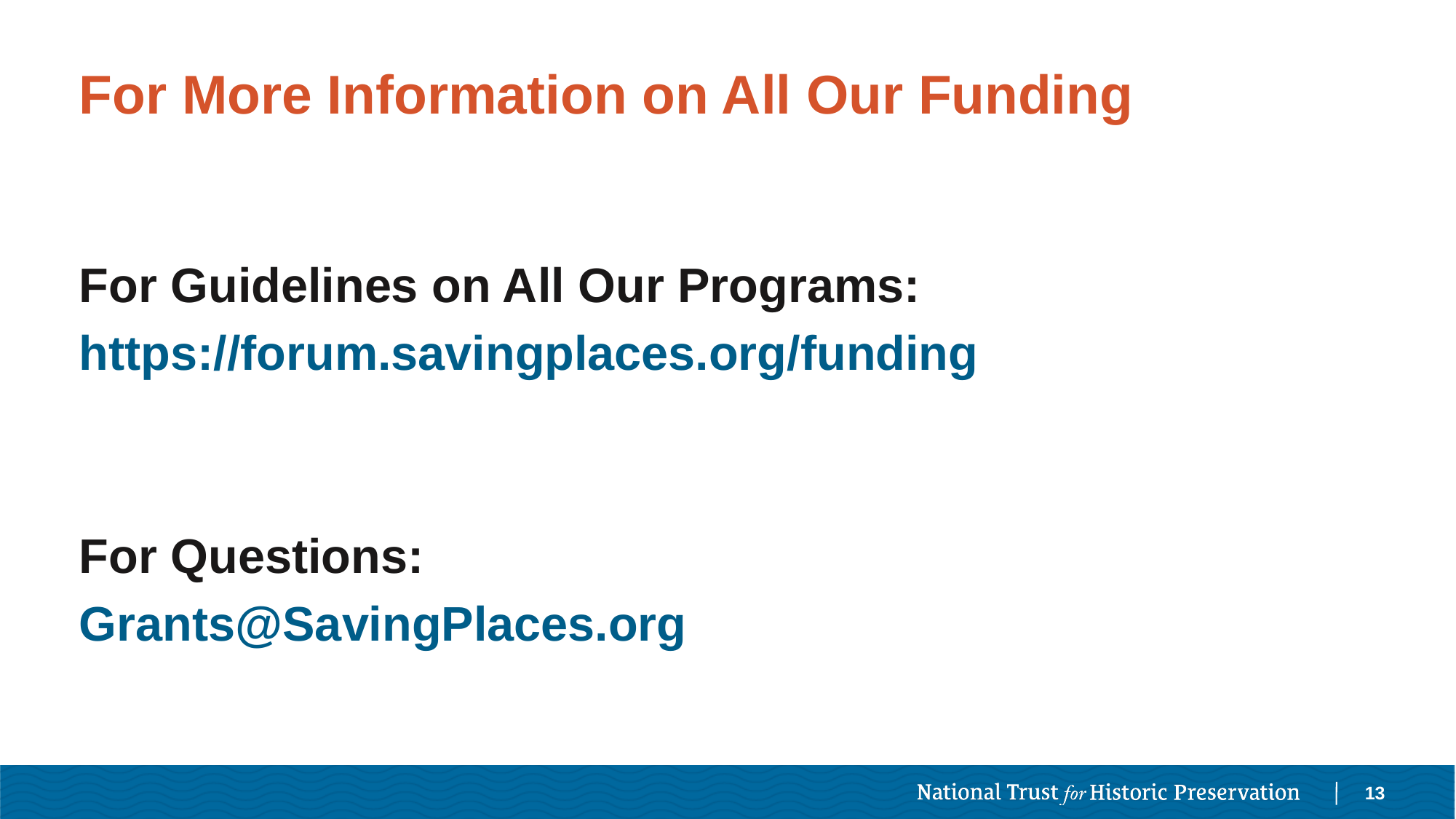

# For More Information on All Our Funding

For Guidelines on All Our Programs:
https://forum.savingplaces.org/funding

For Questions:
Grants@SavingPlaces.org

13